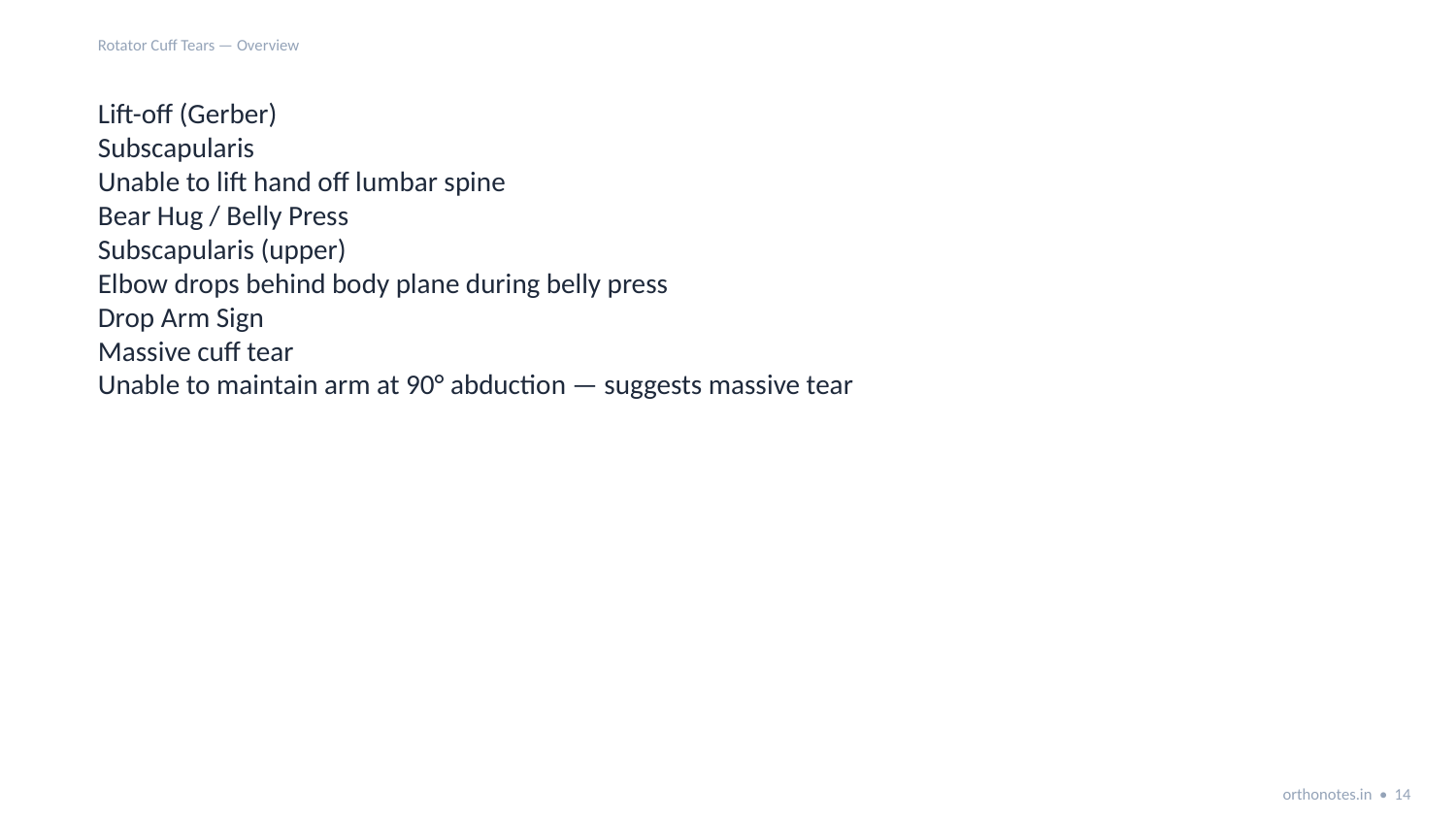

Rotator Cuff Tears — Overview
Lift-off (Gerber)
Subscapularis
Unable to lift hand off lumbar spine
Bear Hug / Belly Press
Subscapularis (upper)
Elbow drops behind body plane during belly press
Drop Arm Sign
Massive cuff tear
Unable to maintain arm at 90° abduction — suggests massive tear
orthonotes.in  •  14